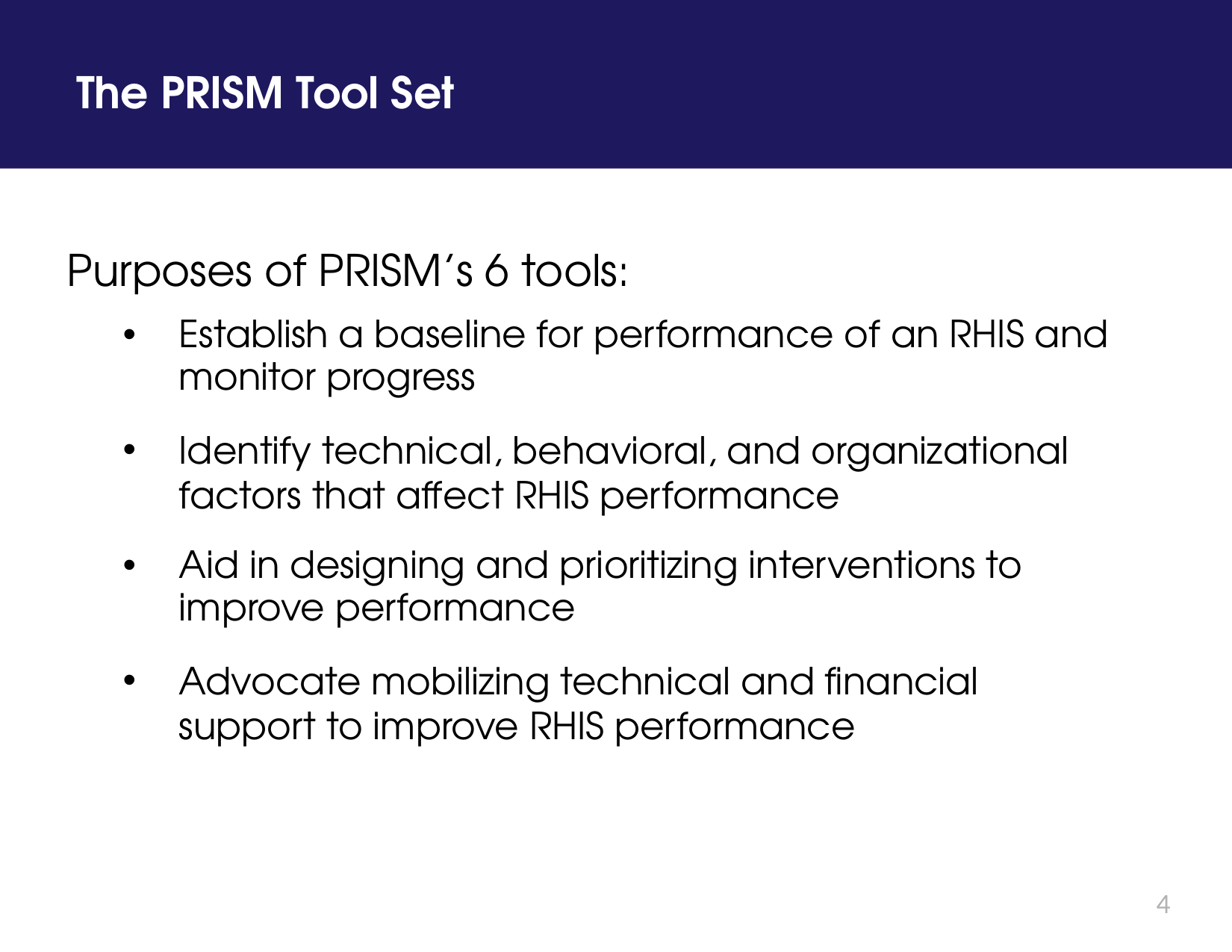

# The PRISM Tool Set
Purposes of PRISM’s 6 tools:
Establish a baseline for performance of an RHIS and monitor progress
Identify technical, behavioral, and organizational factors that affect RHIS performance
Aid in designing and prioritizing interventions to improve performance
Advocate mobilizing technical and financial support to improve RHIS performance

4